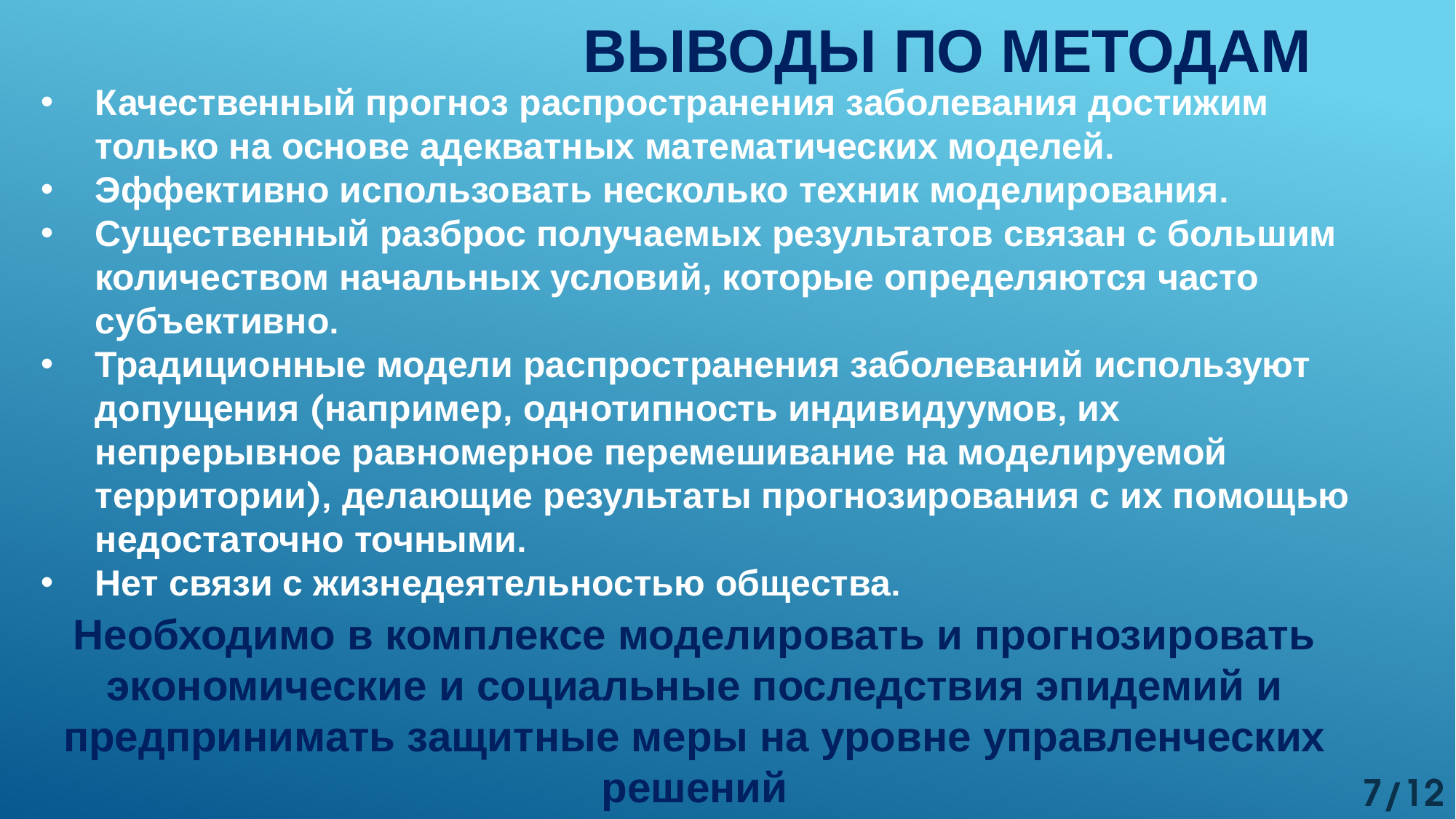

# Выводы по методам
Качественный прогноз распространения заболевания достижим только на основе адекватных математических моделей.
Эффективно использовать несколько техник моделирования.
Существенный разброс получаемых результатов связан с большим количеством начальных условий, которые определяются часто субъективно.
Традиционные модели распространения заболеваний используют допущения (например, однотипность индивидуумов, их непрерывное равномерное перемешивание на моделируемой территории), делающие результаты прогнозирования с их помощью недостаточно точными.
Нет связи с жизнедеятельностью общества.

Необходимо в комплексе моделировать и прогнозировать экономические и социальные последствия эпидемий и предпринимать защитные меры на уровне управленческих решений

7/12